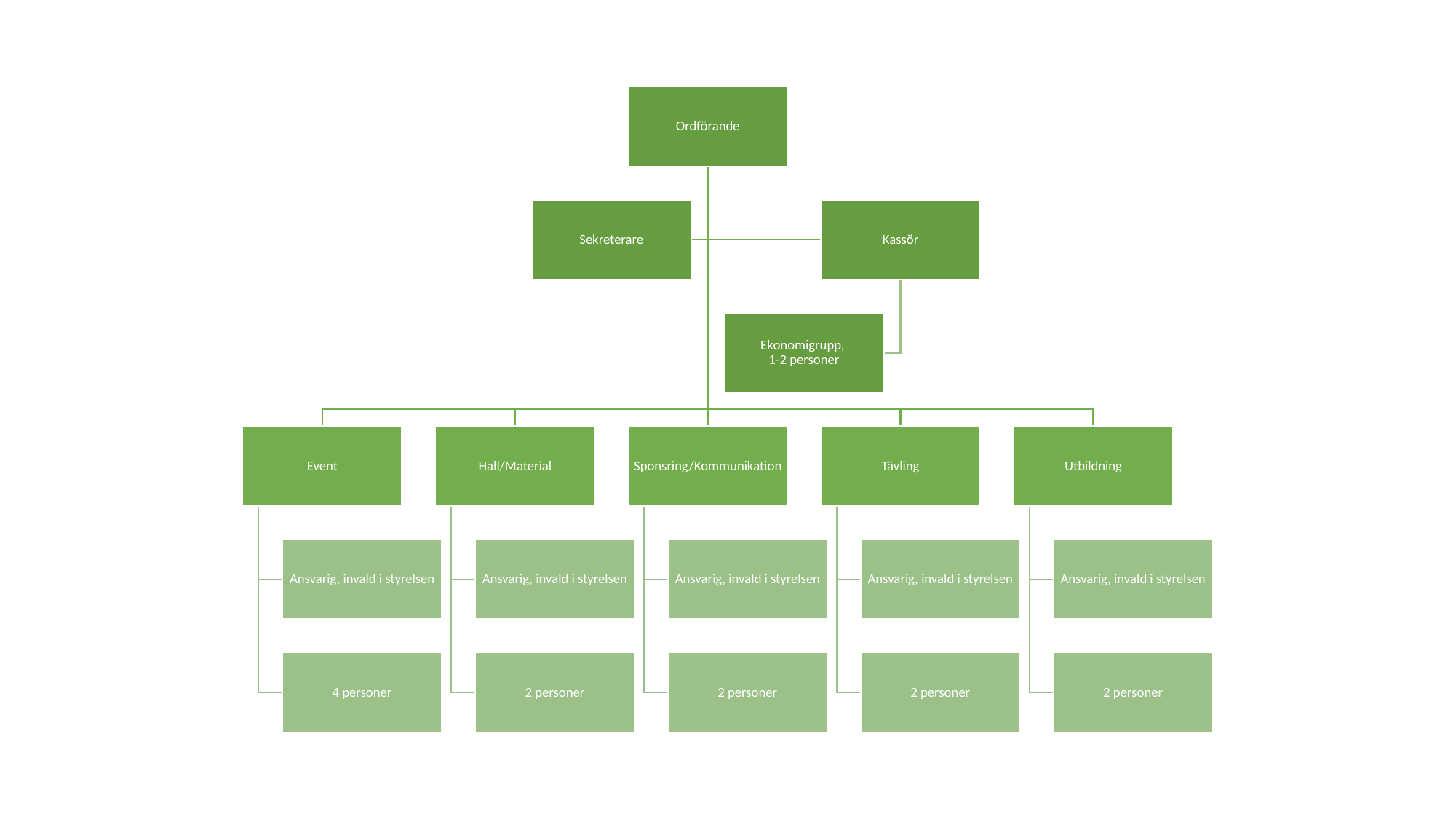

Ordförande
Event
Ansvarig, invald i styrelsen
4 personer
Hall/Material
Ansvarig, invald i styrelsen
2 personer
Sponsring/Kommunikation
Ansvarig, invald i styrelsen
2 personer
Tävling
Ansvarig, invald i styrelsen
2 personer
Utbildning
Ansvarig, invald i styrelsen
2 personer
Sekreterare
Kassör
Ekonomigrupp,
1-2 personer